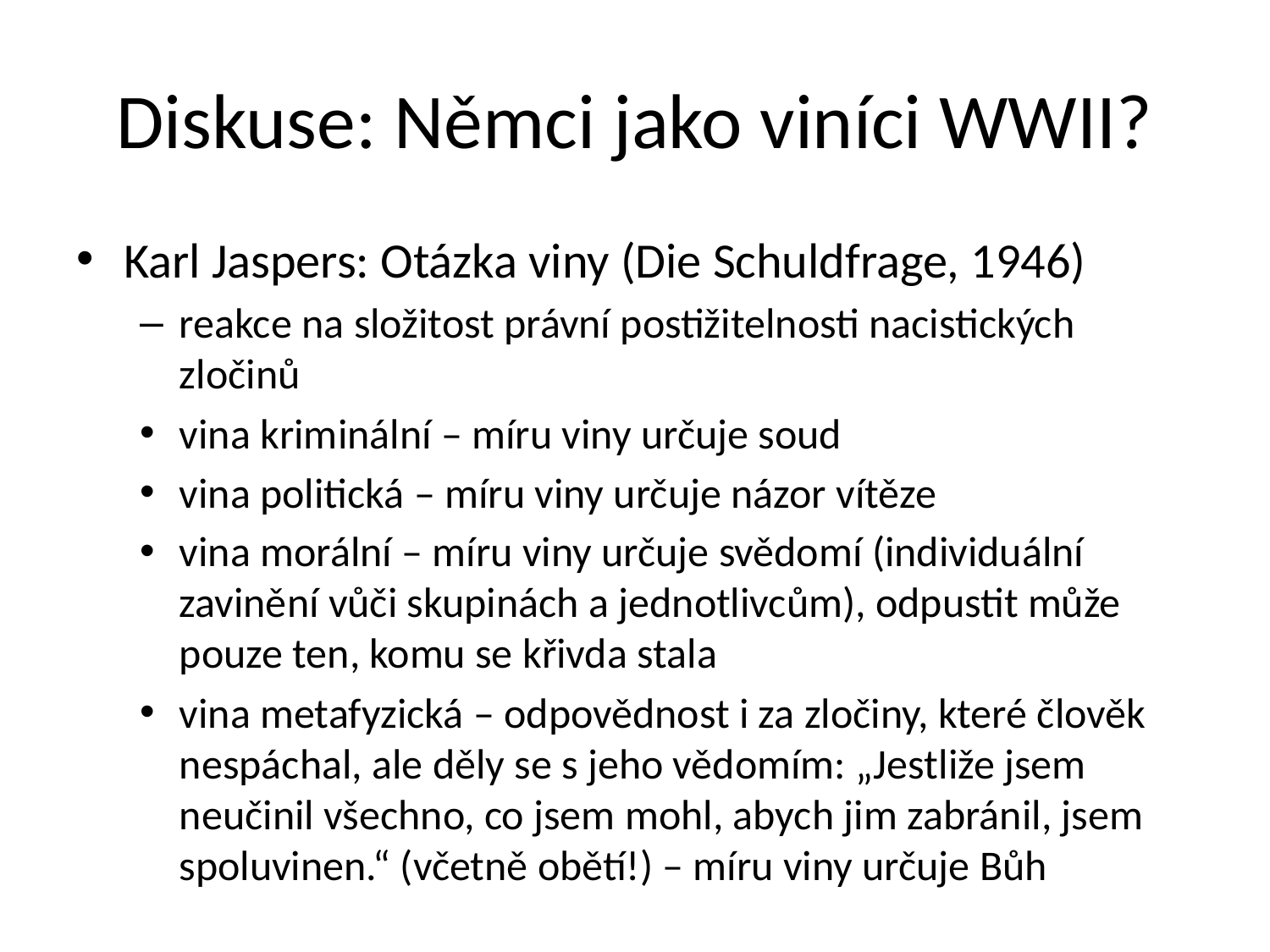

# Diskuse: Němci jako viníci WWII?
Karl Jaspers: Otázka viny (Die Schuldfrage, 1946)
reakce na složitost právní postižitelnosti nacistických zločinů
vina kriminální – míru viny určuje soud
vina politická – míru viny určuje názor vítěze
vina morální – míru viny určuje svědomí (individuální zavinění vůči skupinách a jednotlivcům), odpustit může pouze ten, komu se křivda stala
vina metafyzická – odpovědnost i za zločiny, které člověk nespáchal, ale děly se s jeho vědomím: „Jestliže jsem neučinil všechno, co jsem mohl, abych jim zabránil, jsem spoluvinen.“ (včetně obětí!) – míru viny určuje Bůh